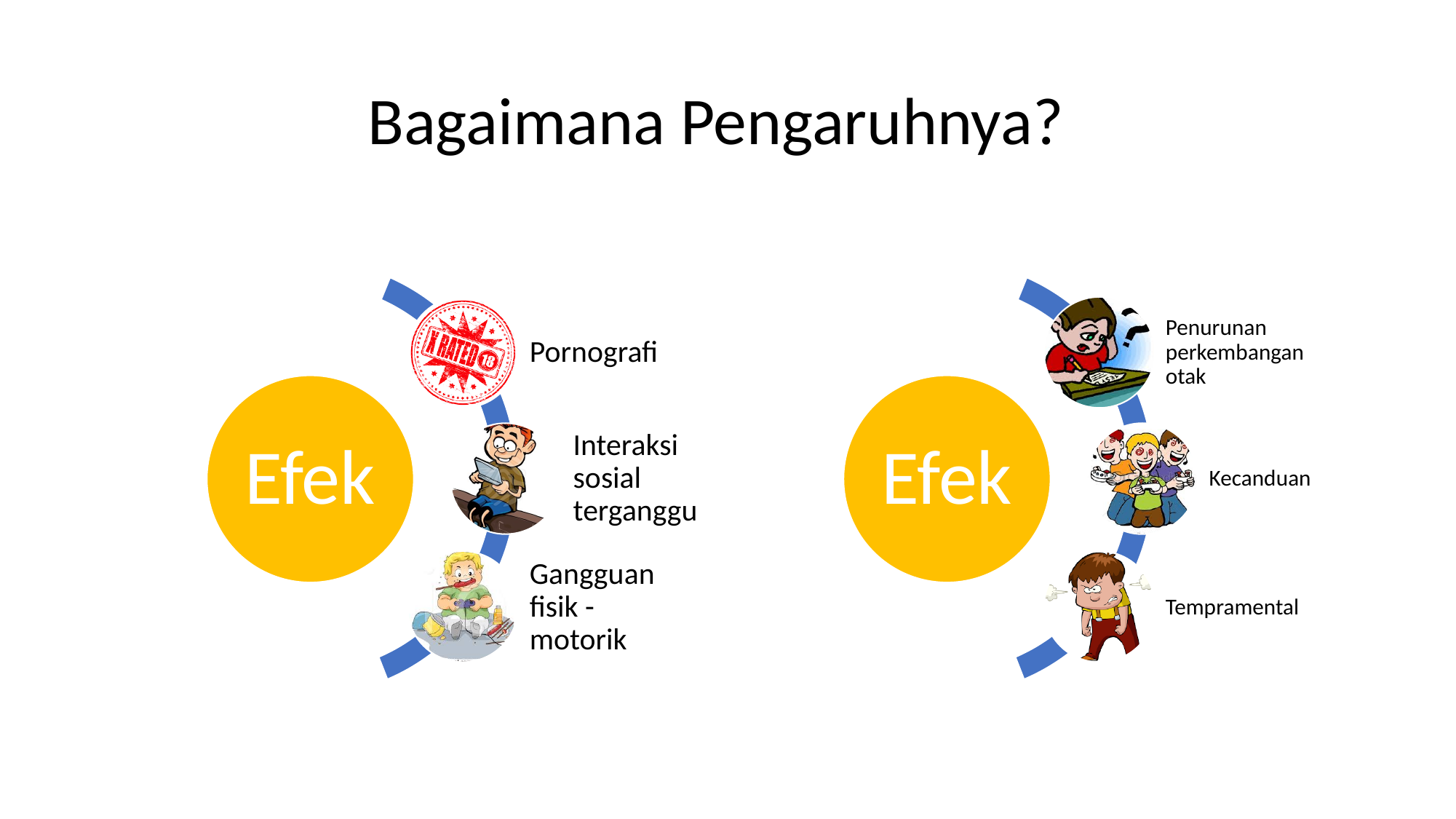

# Bagaimana Pengaruhnya?
Efek
Pornografi
Interaksi sosial terganggu
Gangguan fisik -motorik
Efek
Penurunan perkembangan otak
Kecanduan
Tempramental